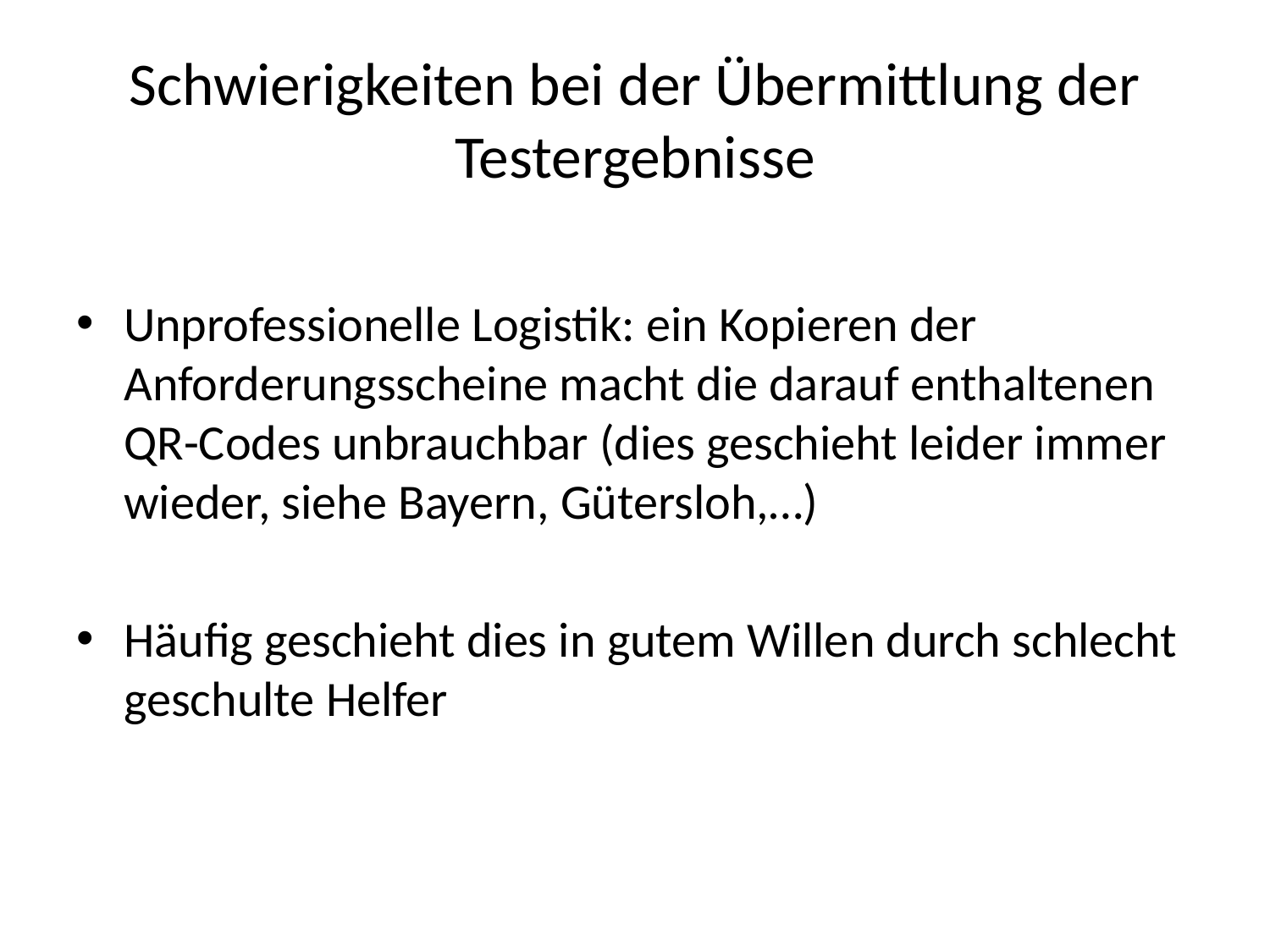

# Schwierigkeiten bei der Übermittlung der Testergebnisse
Unprofessionelle Logistik: ein Kopieren der Anforderungsscheine macht die darauf enthaltenen QR-Codes unbrauchbar (dies geschieht leider immer wieder, siehe Bayern, Gütersloh,…)

Häufig geschieht dies in gutem Willen durch schlecht geschulte Helfer